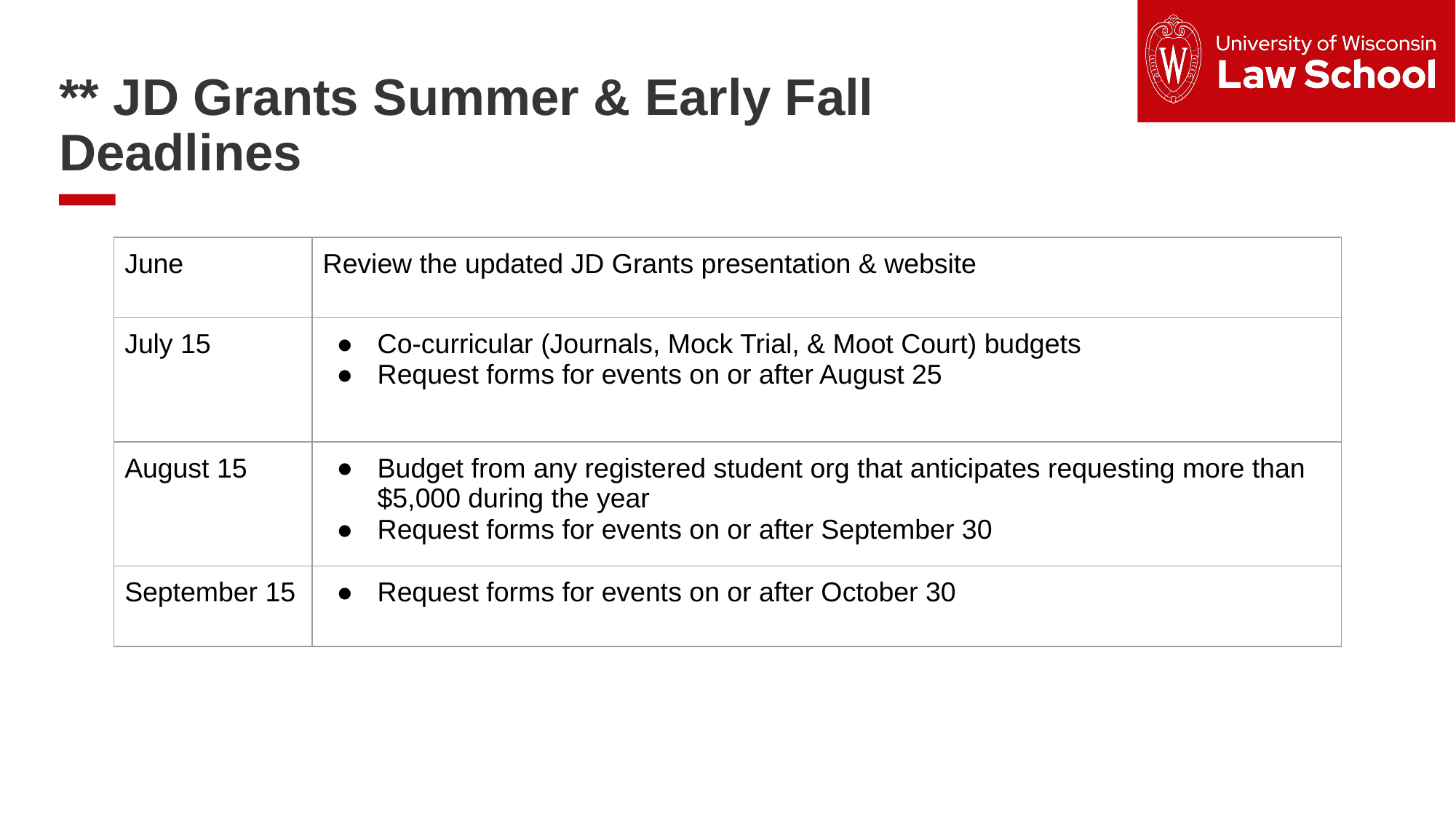

** JD Grants Summer & Early Fall Deadlines
| June | Review the updated JD Grants presentation & website |
| --- | --- |
| July 15 | Co-curricular (Journals, Mock Trial, & Moot Court) budgets Request forms for events on or after August 25 |
| August 15 | Budget from any registered student org that anticipates requesting more than $5,000 during the year Request forms for events on or after September 30 |
| September 15 | Request forms for events on or after October 30 |